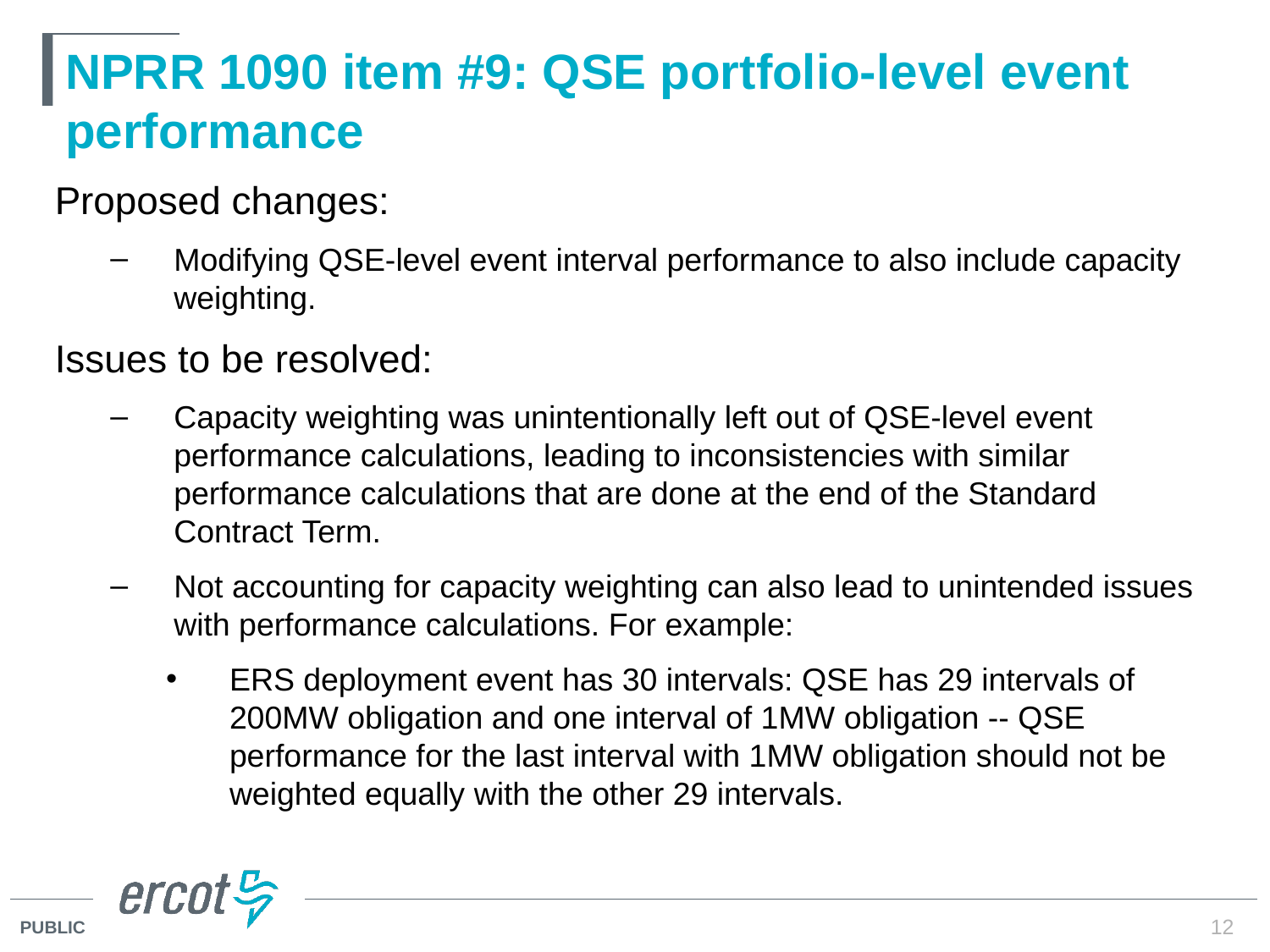

# NPRR 1090 item #9: QSE portfolio-level event performance
Proposed changes:
Modifying QSE-level event interval performance to also include capacity weighting.
Issues to be resolved:
Capacity weighting was unintentionally left out of QSE-level event performance calculations, leading to inconsistencies with similar performance calculations that are done at the end of the Standard Contract Term.
Not accounting for capacity weighting can also lead to unintended issues with performance calculations. For example:
ERS deployment event has 30 intervals: QSE has 29 intervals of 200MW obligation and one interval of 1MW obligation -- QSE performance for the last interval with 1MW obligation should not be weighted equally with the other 29 intervals.
12